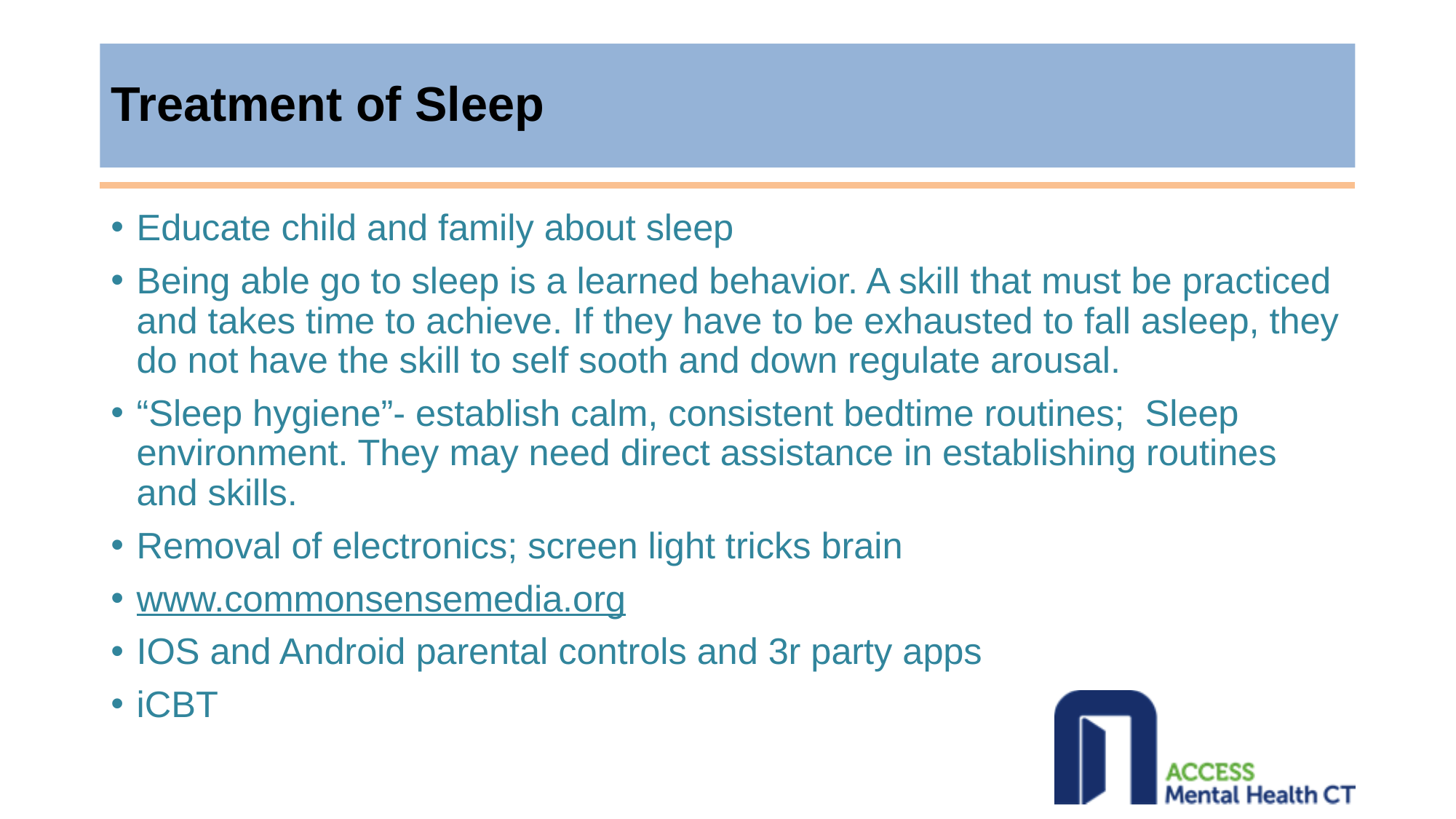

# Treatment of Sleep
Educate child and family about sleep
Being able go to sleep is a learned behavior. A skill that must be practiced and takes time to achieve. If they have to be exhausted to fall asleep, they do not have the skill to self sooth and down regulate arousal.
“Sleep hygiene”- establish calm, consistent bedtime routines;  Sleep environment. They may need direct assistance in establishing routines and skills.
Removal of electronics; screen light tricks brain
www.commonsensemedia.org
IOS and Android parental controls and 3r party apps
iCBT